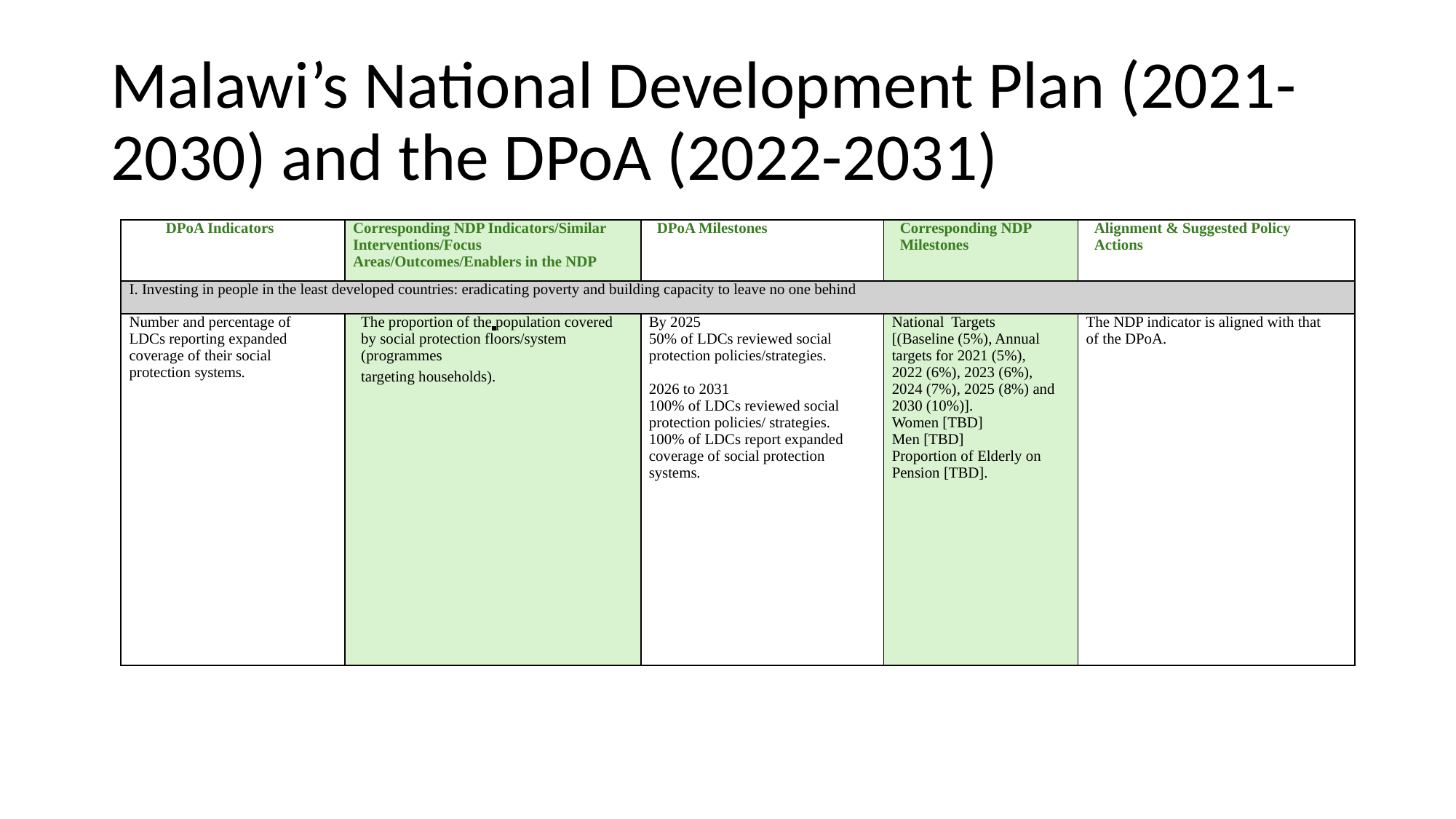

# Malawi’s National Development Plan (2021-2030) and the DPoA (2022-2031)
| DPoA Indicators | Corresponding NDP Indicators/Similar Interventions/Focus Areas/Outcomes/Enablers in the NDP | DPoA Milestones | Corresponding NDP Milestones | Alignment & Suggested Policy Actions |
| --- | --- | --- | --- | --- |
| I. Investing in people in the least developed countries: eradicating poverty and building capacity to leave no one behind |  |  |  |  |
| Number and percentage of LDCs reporting expanded coverage of their social protection systems. | The proportion of the population covered by social protection floors/system (programmes targeting households). | By 2025 50% of LDCs reviewed social protection policies/strategies.   2026 to 2031 100% of LDCs reviewed social protection policies/ strategies. 100% of LDCs report expanded coverage of social protection systems. | National Targets [(Baseline (5%), Annual targets for 2021 (5%), 2022 (6%), 2023 (6%), 2024 (7%), 2025 (8%) and 2030 (10%)]. Women [TBD] Men [TBD] Proportion of Elderly on Pension [TBD]. | The NDP indicator is aligned with that of the DPoA. |